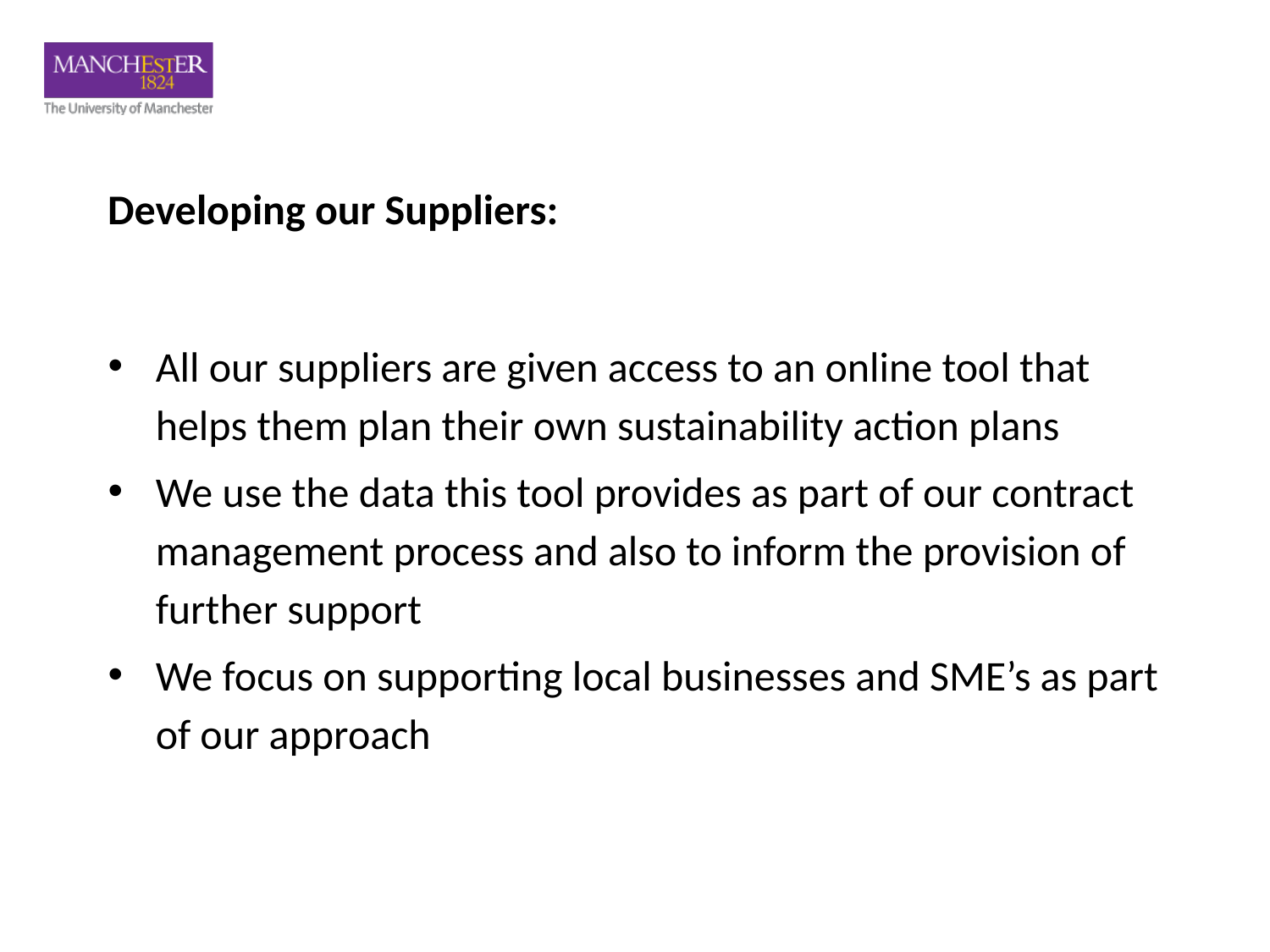

# Developing our Suppliers:

All our suppliers are given access to an online tool that helps them plan their own sustainability action plans
We use the data this tool provides as part of our contract management process and also to inform the provision of further support
We focus on supporting local businesses and SME’s as part of our approach